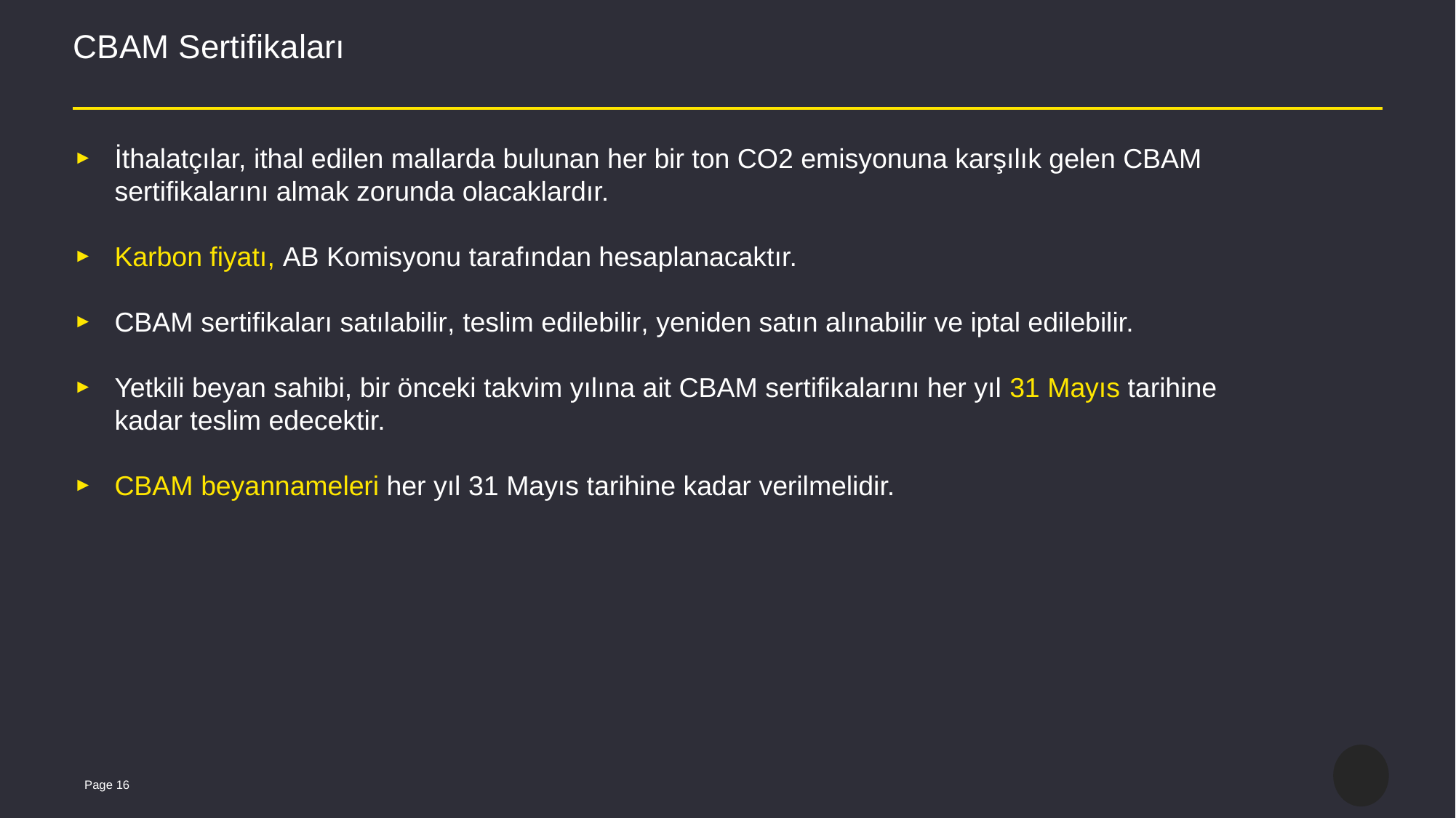

CBAM Sertifikaları

İthalatçılar, ithal edilen mallarda bulunan her bir ton CO2 emisyonuna karşılık gelen CBAM sertifikalarını almak zorunda olacaklardır.

Karbon fiyatı, AB Komisyonu tarafından hesaplanacaktır.

CBAM sertifikaları satılabilir, teslim edilebilir, yeniden satın alınabilir ve iptal edilebilir.

Yetkili beyan sahibi, bir önceki takvim yılına ait CBAM sertifikalarını her yıl 31 Mayıs tarihine kadar teslim edecektir.

CBAM beyannameleri her yıl 31 Mayıs tarihine kadar verilmelidir.

Page 16